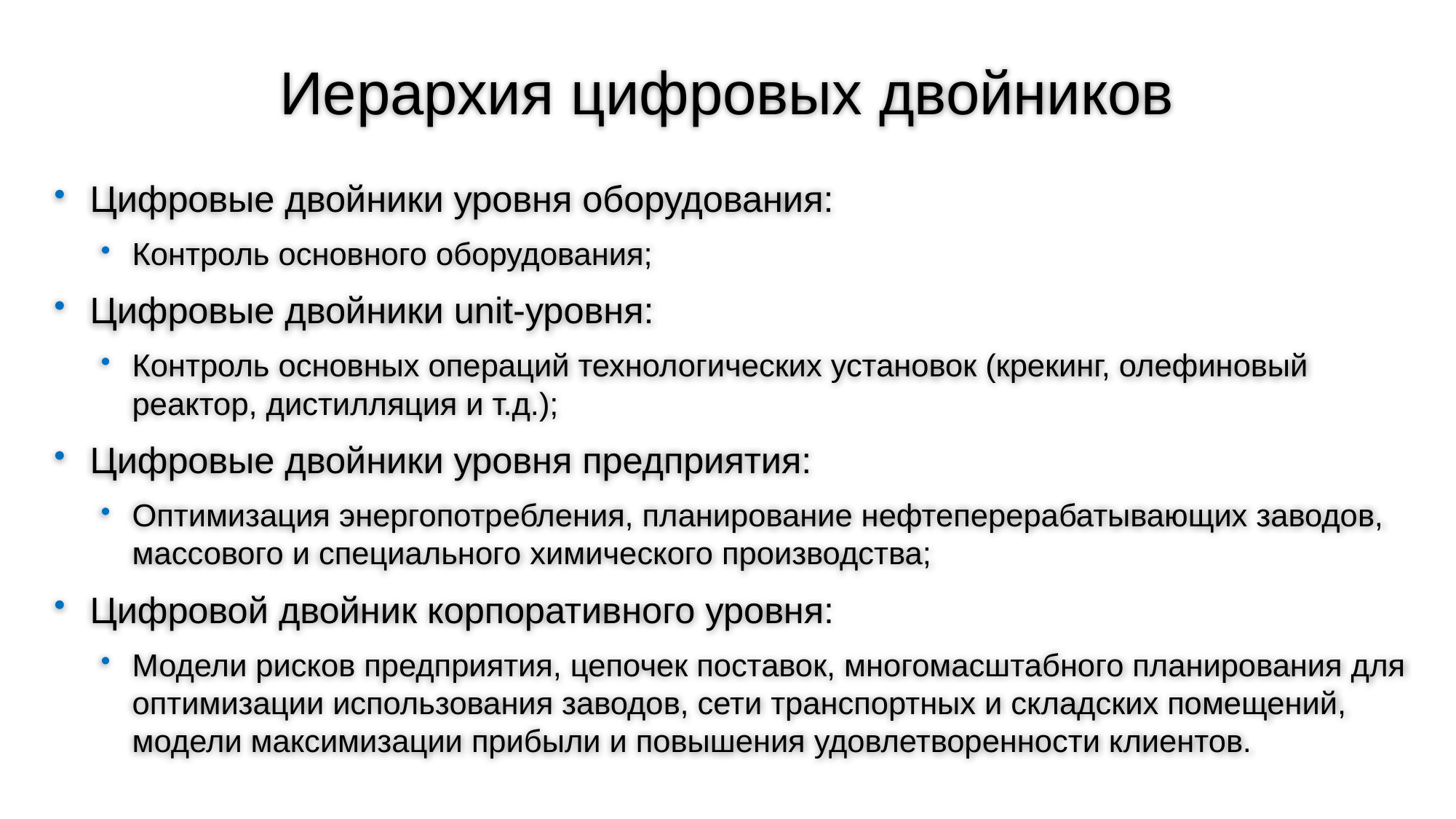

# Иерархия цифровых двойников
Цифровые двойники уровня оборудования:
Контроль основного оборудования;
Цифровые двойники unit-уровня:
Контроль основных операций технологических установок (крекинг, олефиновый реактор, дистилляция и т.д.);
Цифровые двойники уровня предприятия:
Оптимизация энергопотребления, планирование нефтеперерабатывающих заводов, массового и специального химического производства;
Цифровой двойник корпоративного уровня:
Модели рисков предприятия, цепочек поставок, многомасштабного планирования для оптимизации использования заводов, сети транспортных и складских помещений, модели максимизации прибыли и повышения удовлетворенности клиентов.